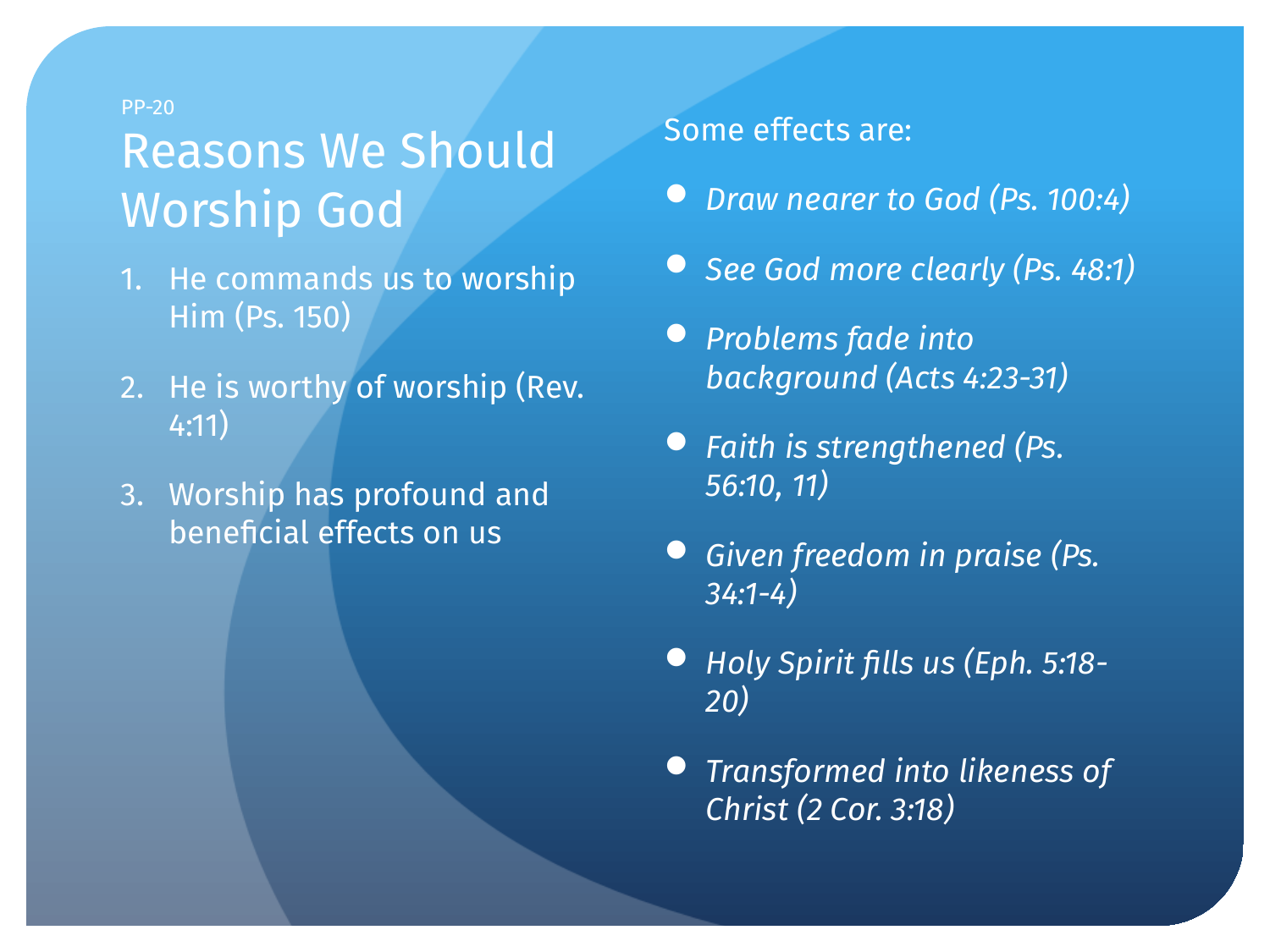

# PP-20 Reasons We Should Worship God
Some effects are:
Draw nearer to God (Ps. 100:4)
See God more clearly (Ps. 48:1)
Problems fade into background (Acts 4:23-31)
Faith is strengthened (Ps. 56:10, 11)
Given freedom in praise (Ps. 34:1-4)
Holy Spirit fills us (Eph. 5:18-20)
Transformed into likeness of Christ (2 Cor. 3:18)
He commands us to worship Him (Ps. 150)
He is worthy of worship (Rev. 4:11)
Worship has profound and beneficial effects on us